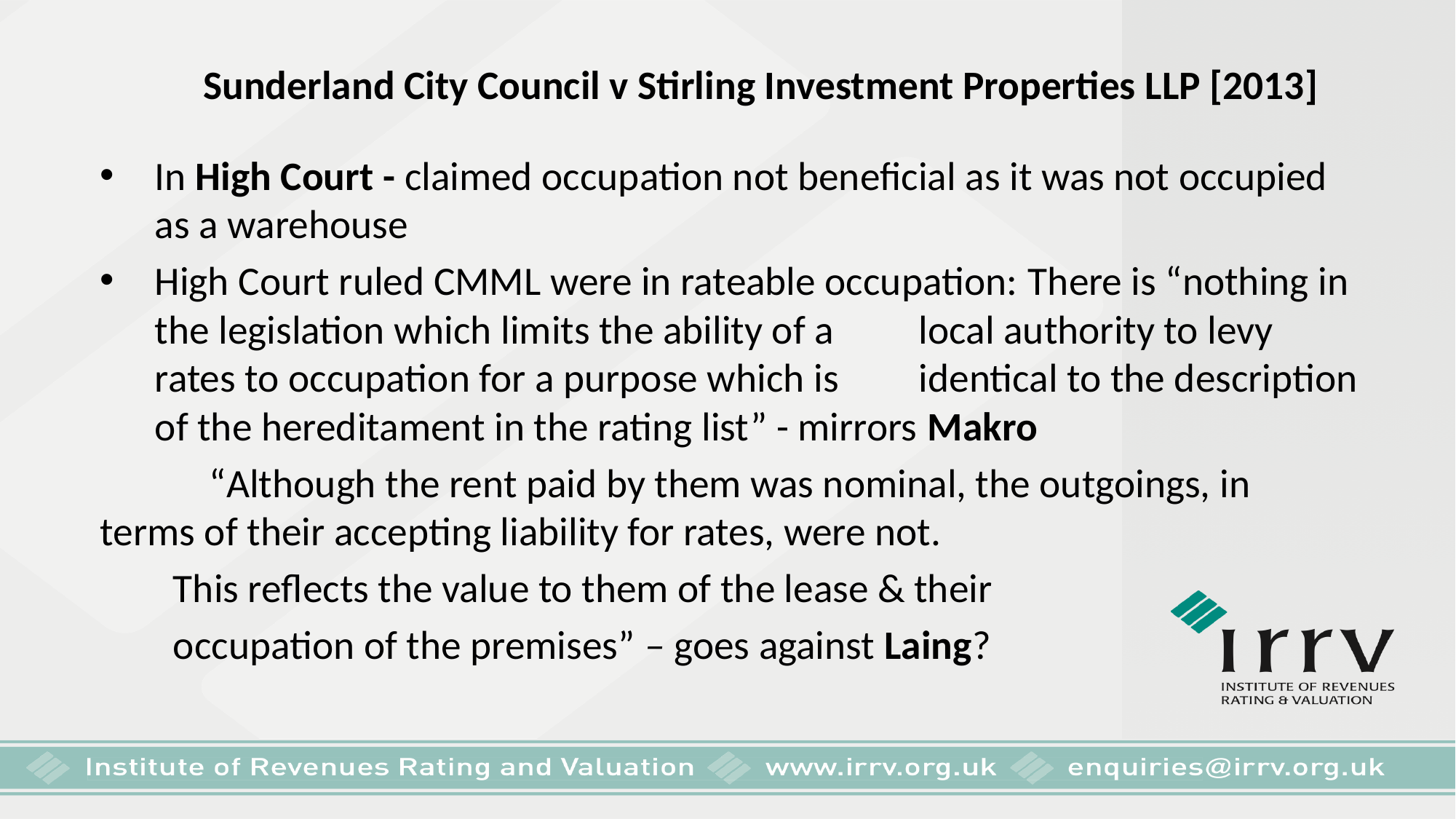

# Sunderland City Council v Stirling Investment Properties LLP [2013]
In High Court - claimed occupation not beneficial as it was not occupied as a warehouse
High Court ruled CMML were in rateable occupation:	There is “nothing in the legislation which limits the ability of a 	local authority to levy rates to occupation for a purpose which is 	identical to the description of the hereditament in the rating list” - mirrors Makro
	“Although the rent paid by them was nominal, the outgoings, in 	terms of their accepting liability for rates, were not.
This reflects the value to them of the lease & their
occupation of the premises” – goes against Laing?